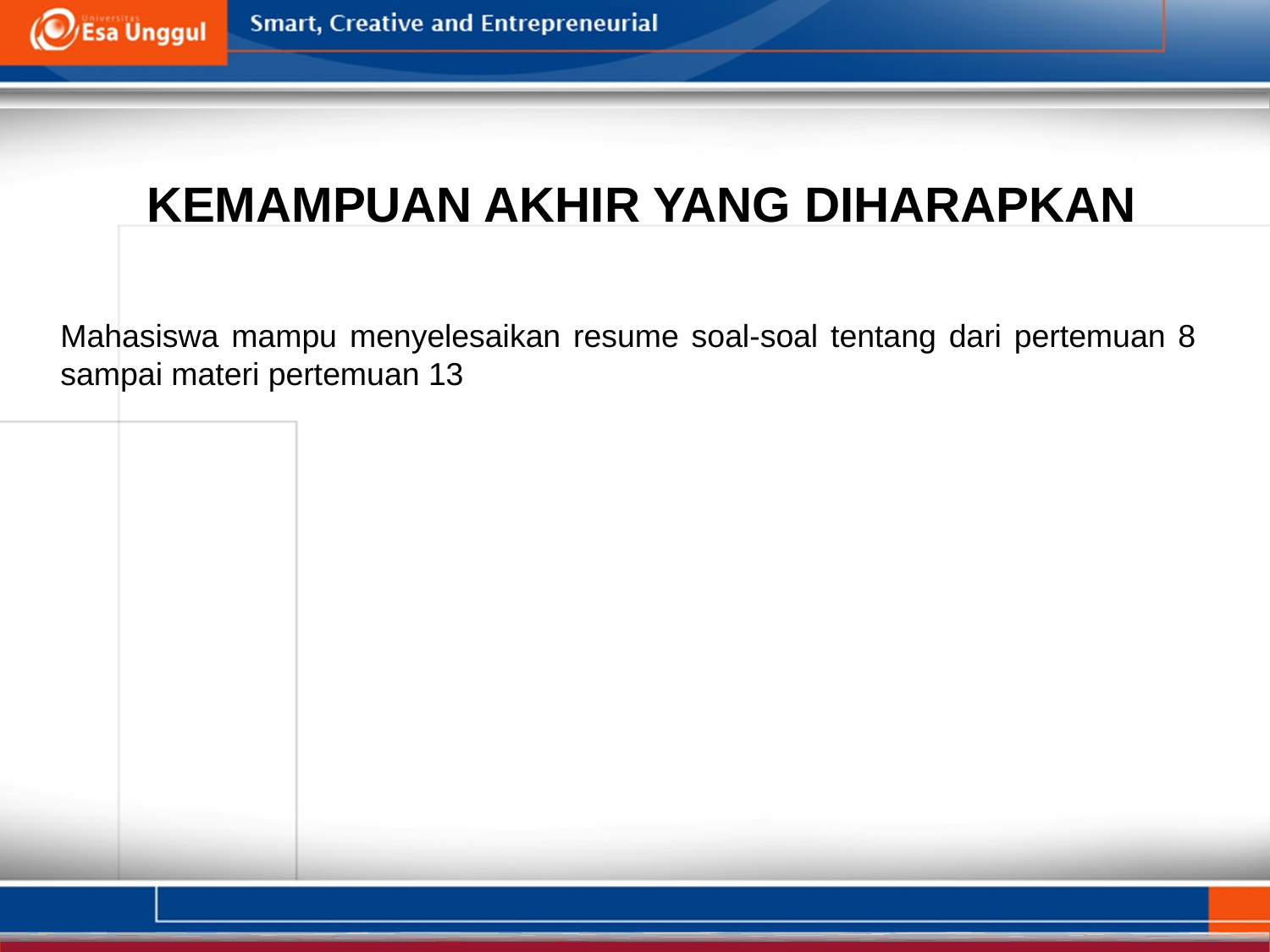

KEMAMPUAN AKHIR YANG DIHARAPKAN
Mahasiswa mampu menyelesaikan resume soal-soal tentang dari pertemuan 8 sampai materi pertemuan 13